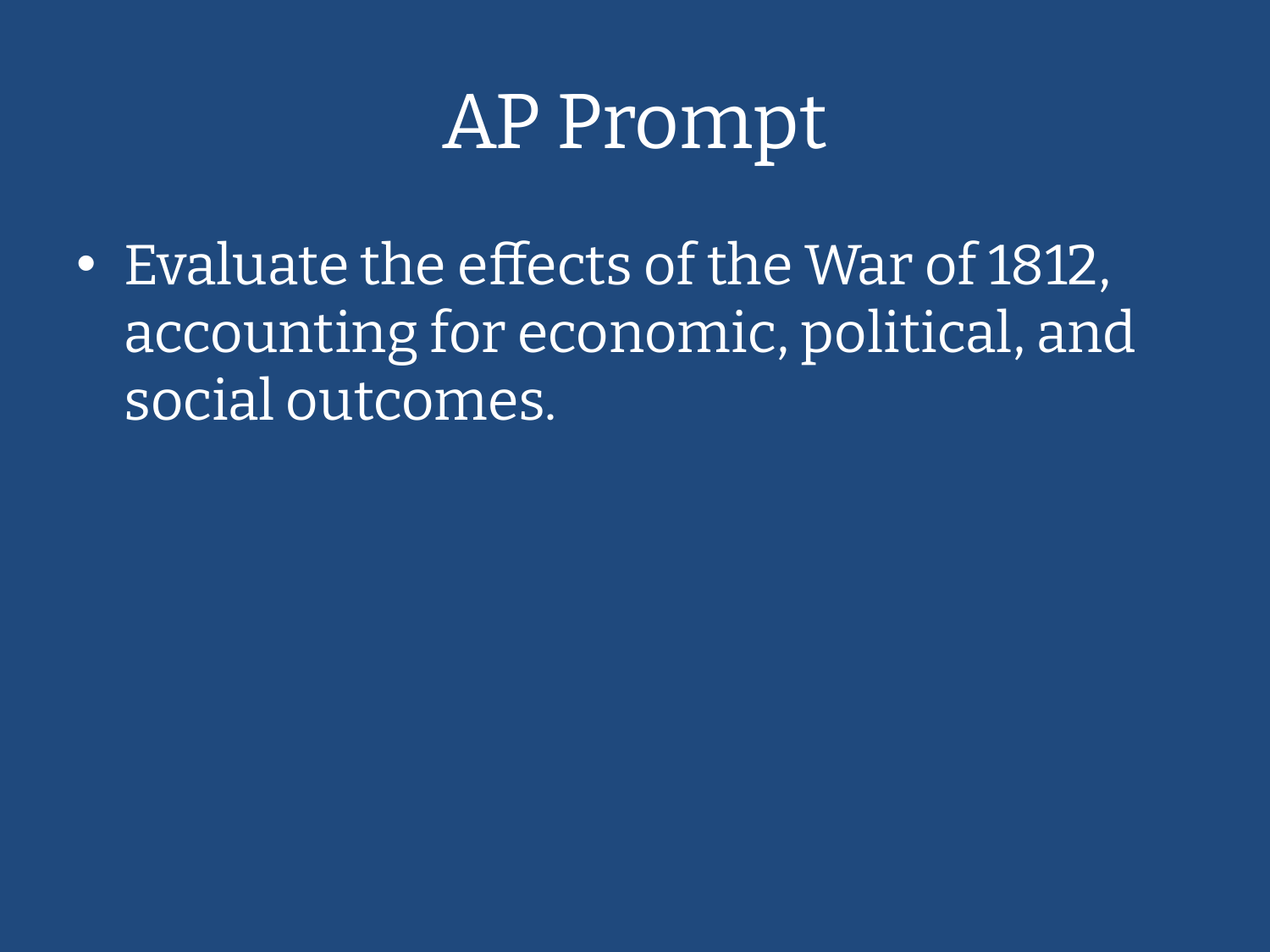

# AP Prompt
Evaluate the effects of the War of 1812, accounting for economic, political, and social outcomes.